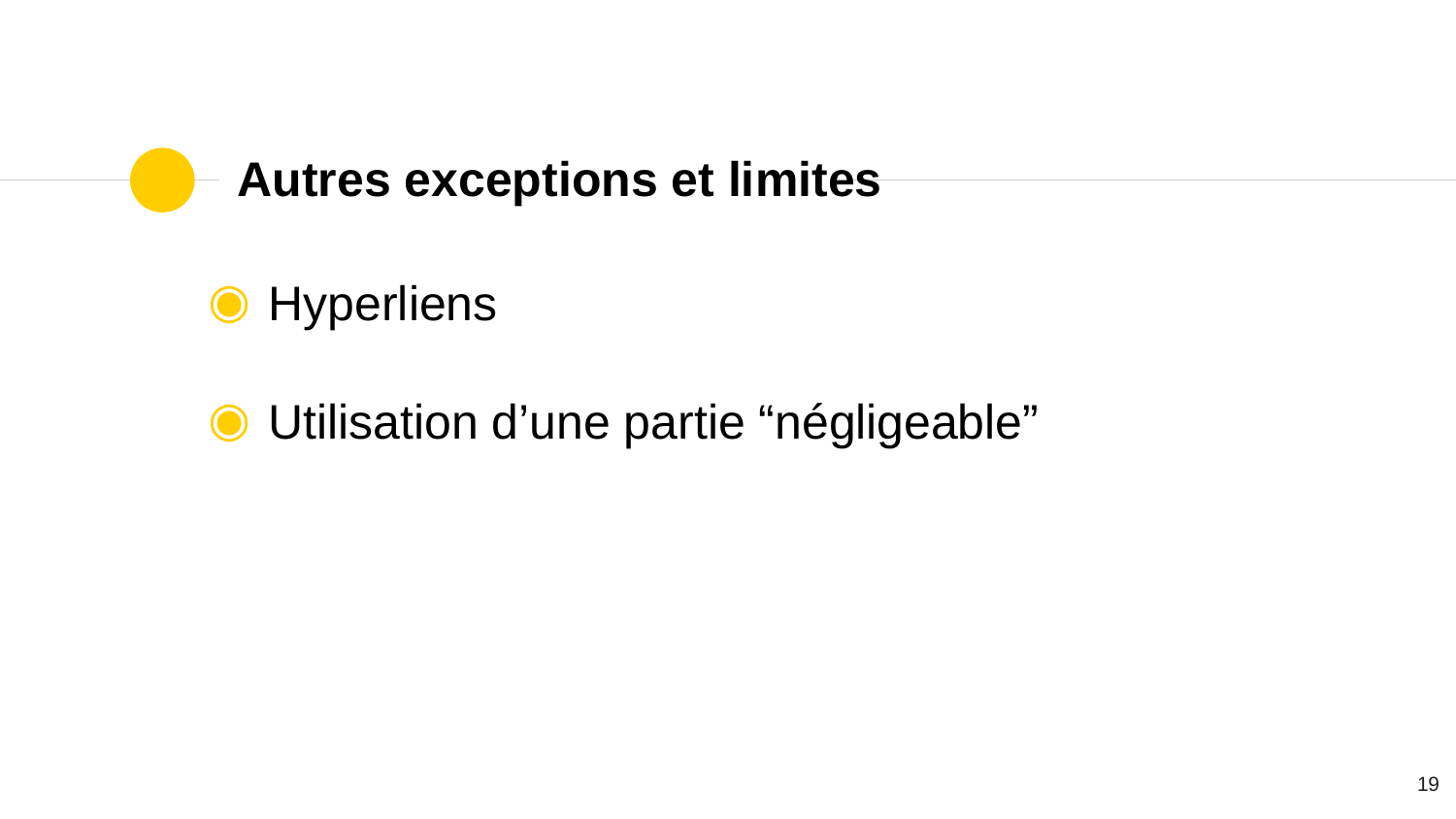

# Autres exceptions et limites
Hyperliens

Utilisation d’une partie “négligeable”

19